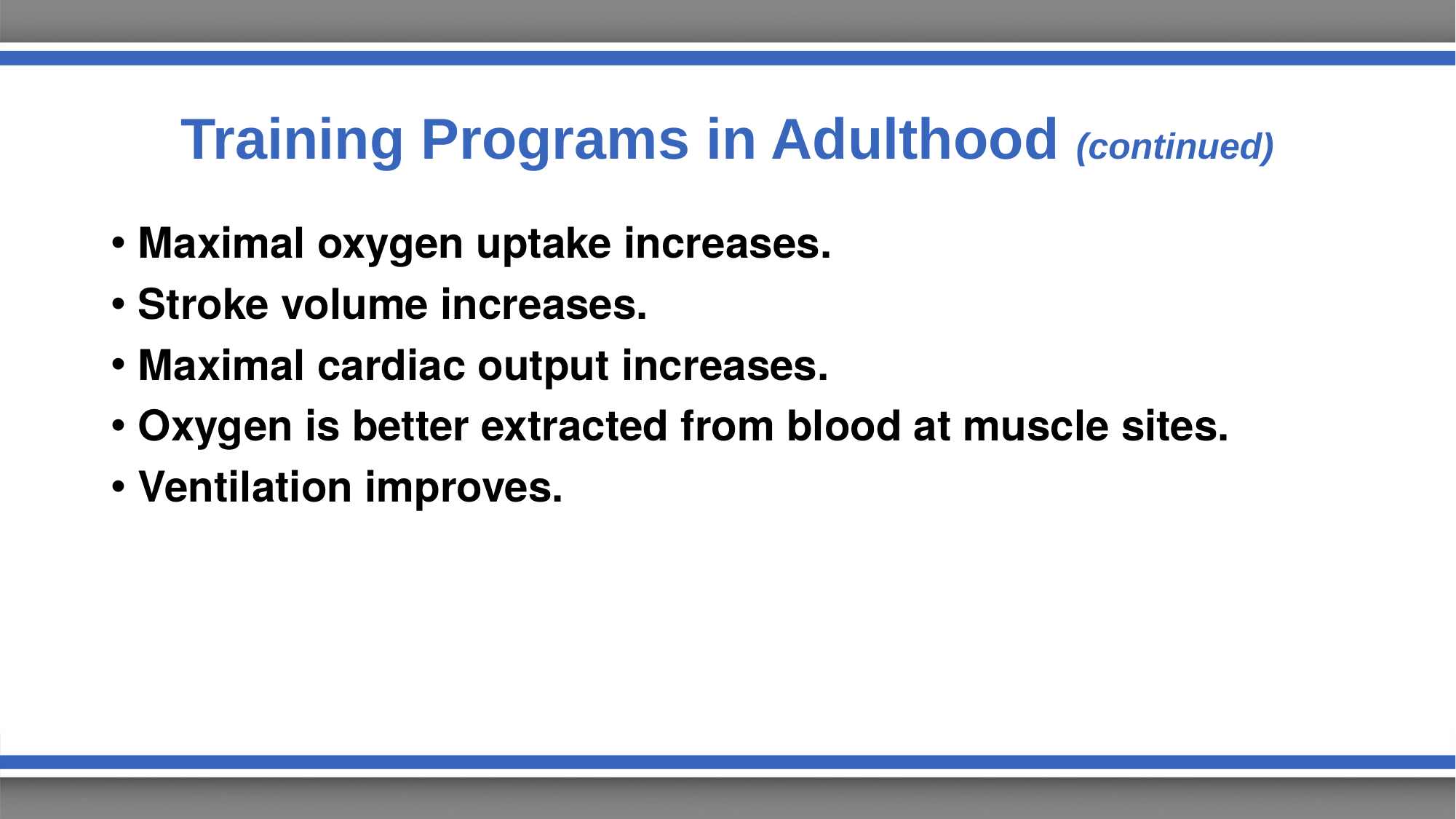

# Training Programs in Adulthood (continued)
Maximal oxygen uptake increases.
Stroke volume increases.
Maximal cardiac output increases.
Oxygen is better extracted from blood at muscle sites.
Ventilation improves.